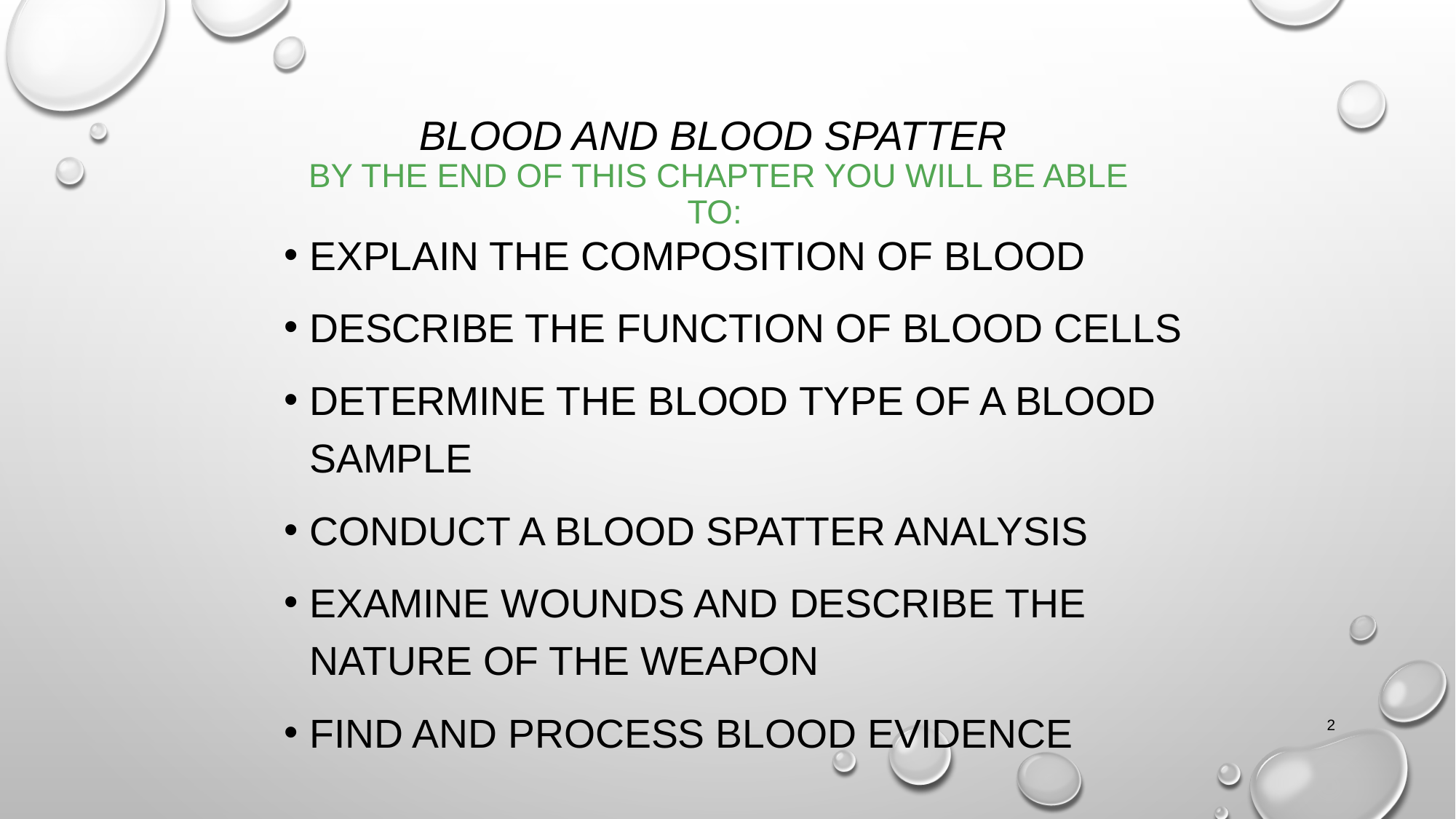

# Blood and Blood Spatter By the end of this chapter you will be able to:
Explain the composition of blood
Describe the function of blood cells
Determine the blood type of a blood sample
Conduct a blood spatter analysis
Examine wounds and describe the nature of the weapon
Find and process blood evidence
2